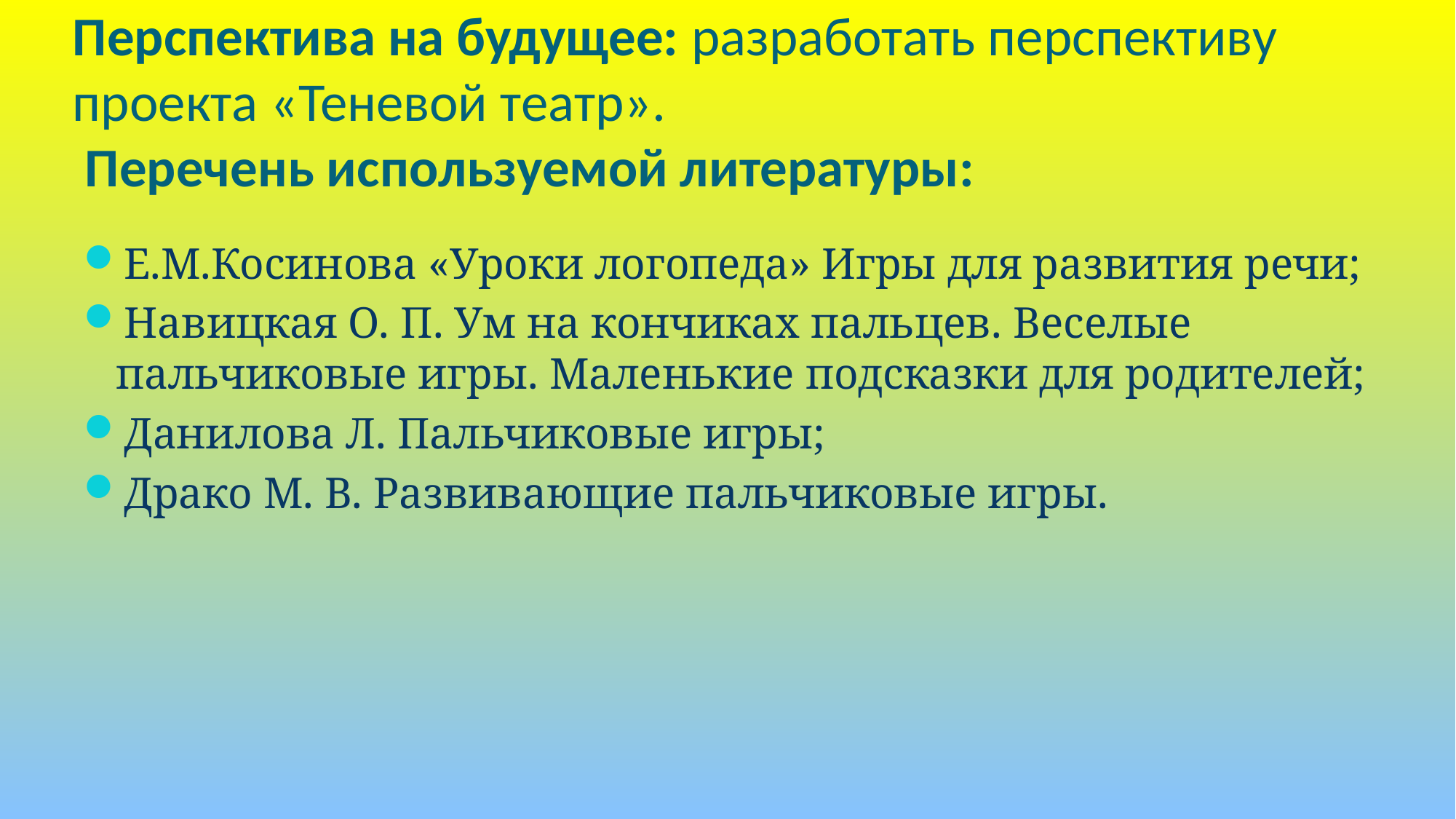

# Перспектива на будущее: разработать перспективу проекта «Теневой театр».  Перечень используемой литературы:
Е.М.Косинова «Уроки логопеда» Игры для развития речи;
Навицкая О. П. Ум на кончиках пальцев. Веселые пальчиковые игры. Маленькие подсказки для родителей;
Данилова Л. Пальчиковые игры;
Драко М. В. Развивающие пальчиковые игры.